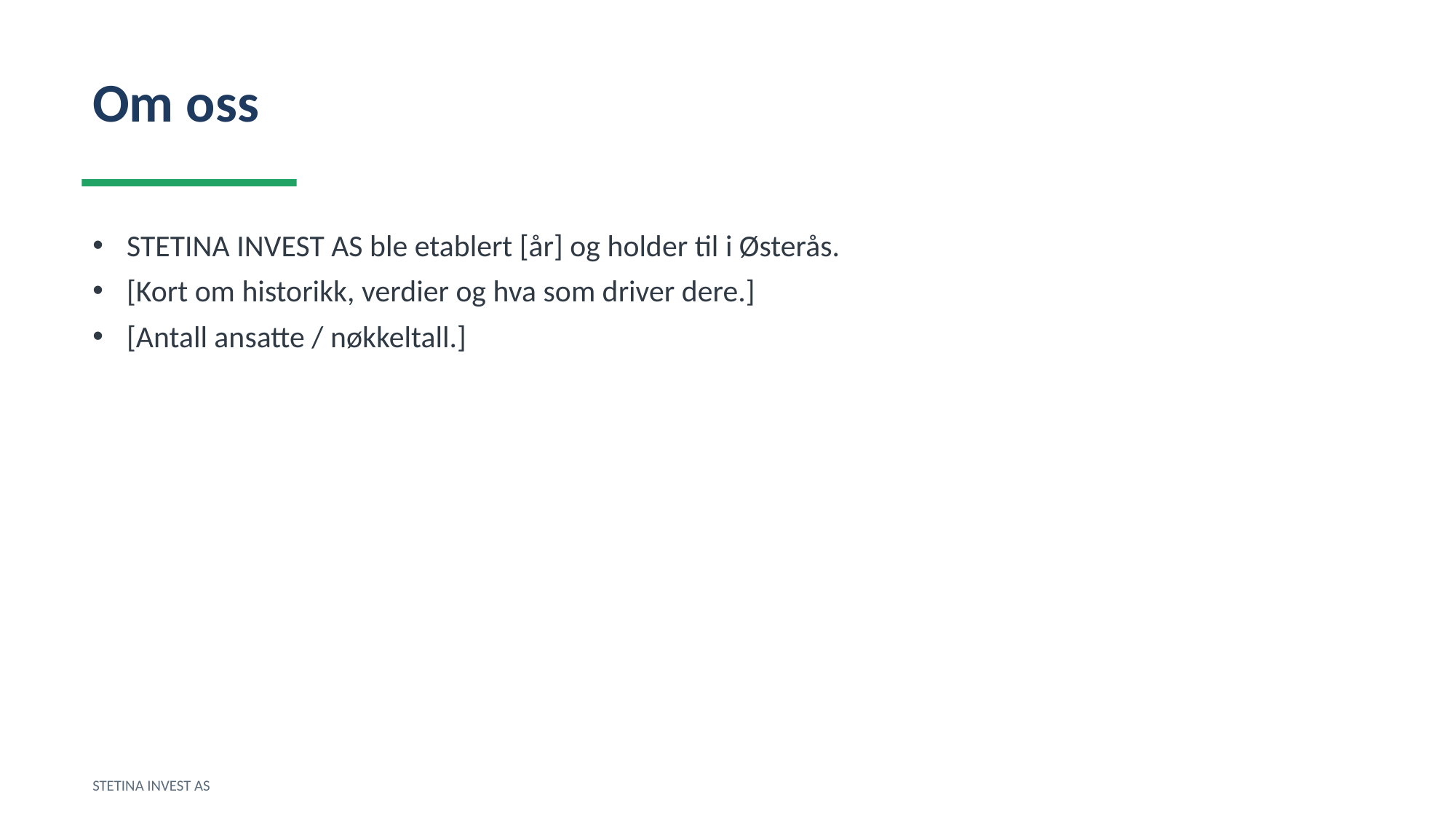

Om oss

STETINA INVEST AS ble etablert [år] og holder til i Østerås.
[Kort om historikk, verdier og hva som driver dere.]
[Antall ansatte / nøkkeltall.]
STETINA INVEST AS